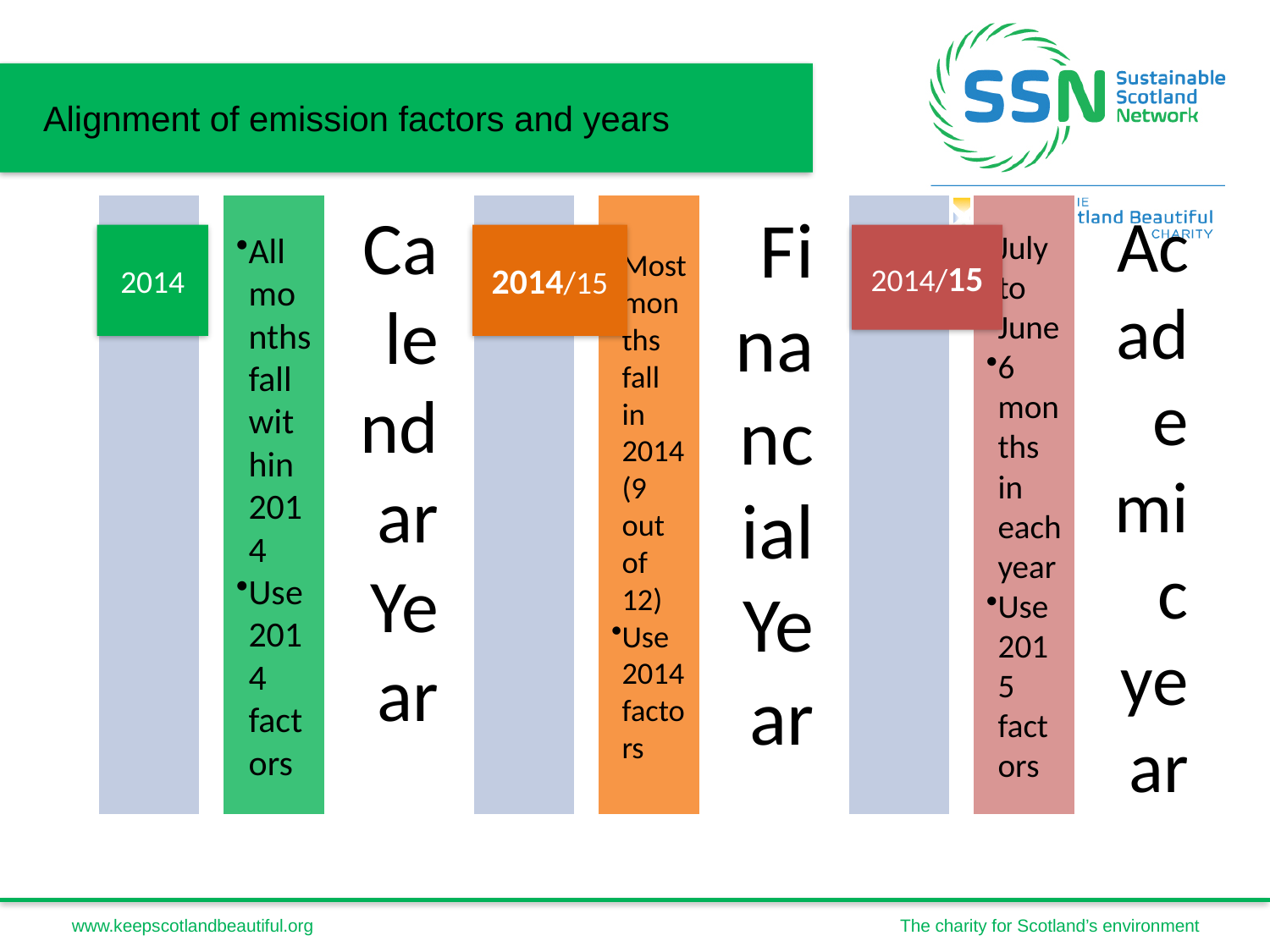

Alignment of emission factors and years
Calendar Year
All months fall within 2014
Use 2014 factors
Financial Year
Use 2014 factors
Academic year
6 months in each year
Use 2015 factors
2014
2014/15
2014/15